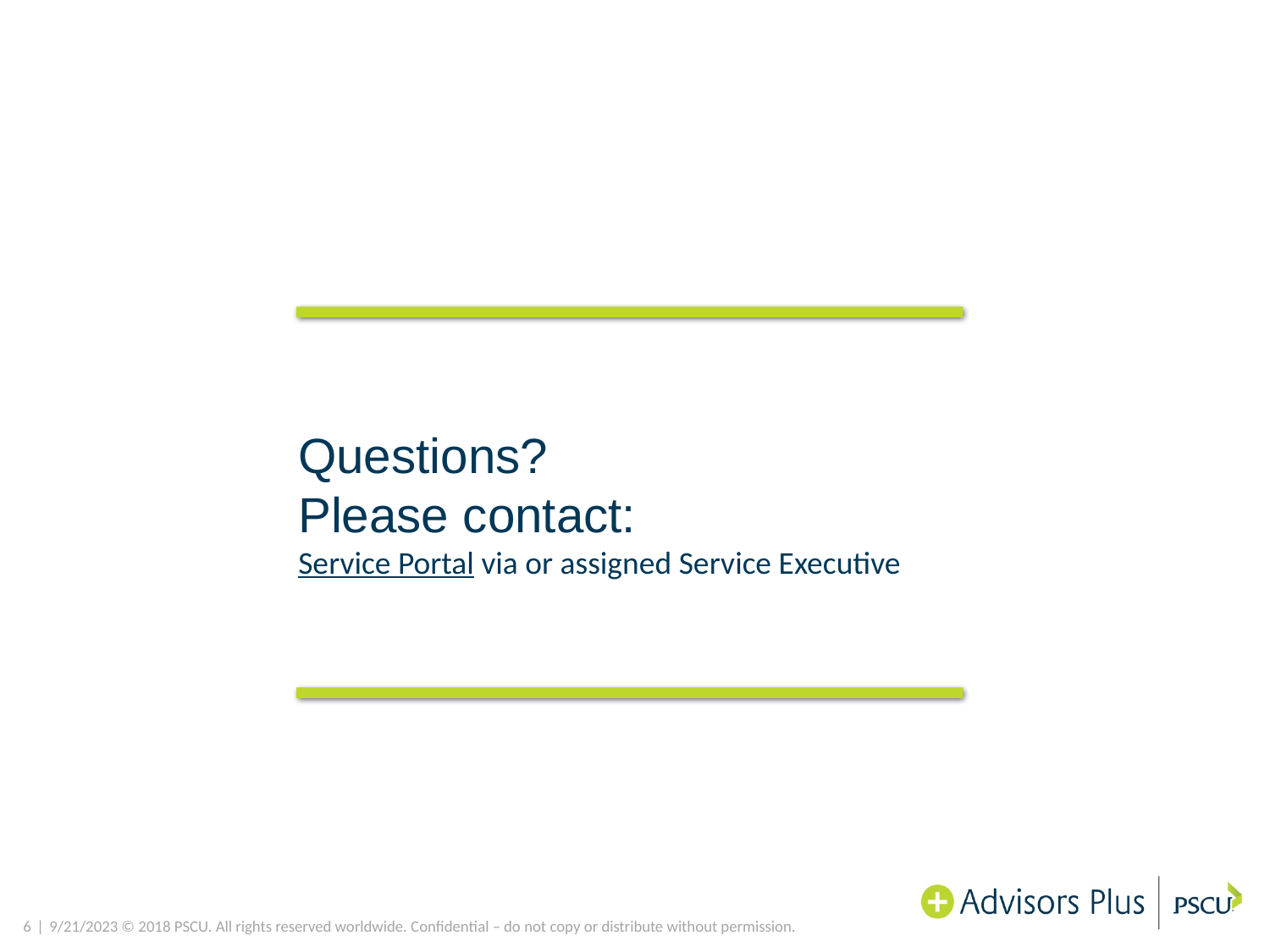

Questions?
Please contact:
Service Portal via or assigned Service Executive